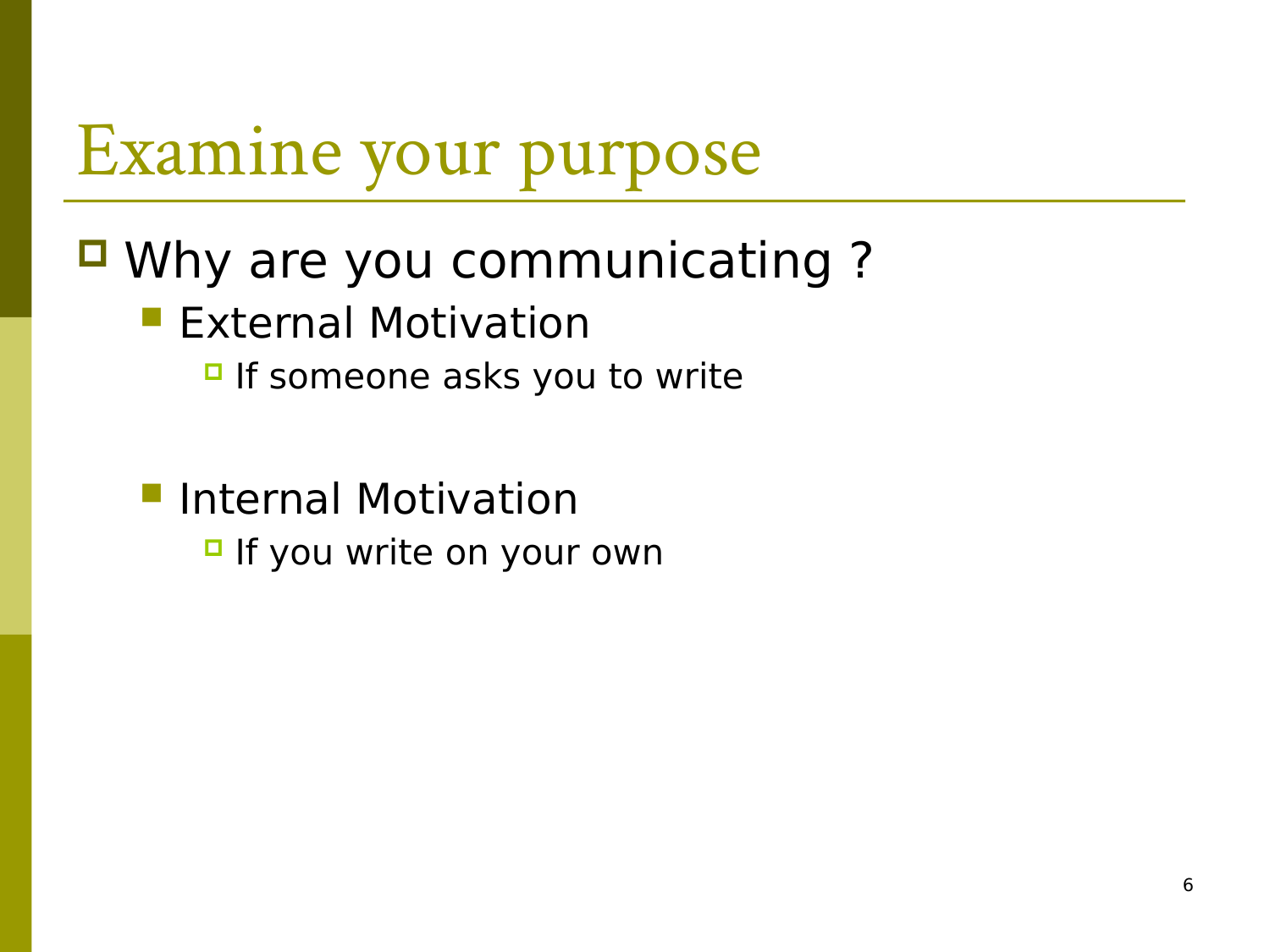

# Examine your purpose
Why are you communicating ?
External Motivation
If someone asks you to write

Internal Motivation
If you write on your own
6